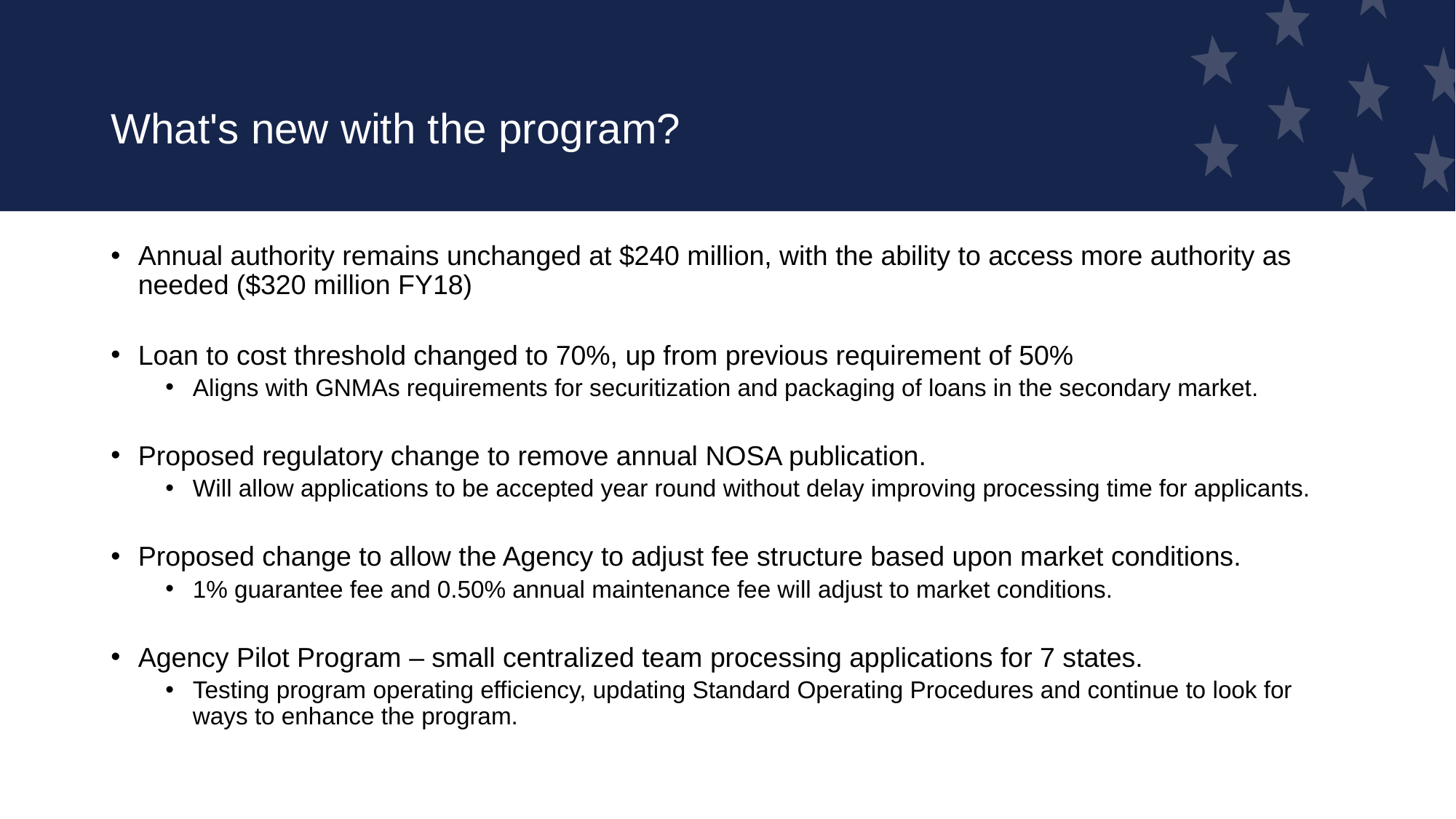

# What's new with the program?
Annual authority remains unchanged at $240 million, with the ability to access more authority as needed ($320 million FY18)

Loan to cost threshold changed to 70%, up from previous requirement of 50%
Aligns with GNMAs requirements for securitization and packaging of loans in the secondary market.

Proposed regulatory change to remove annual NOSA publication.
Will allow applications to be accepted year round without delay improving processing time for applicants.

Proposed change to allow the Agency to adjust fee structure based upon market conditions.
1% guarantee fee and 0.50% annual maintenance fee will adjust to market conditions.

Agency Pilot Program – small centralized team processing applications for 7 states.
Testing program operating efficiency, updating Standard Operating Procedures and continue to look for ways to enhance the program.